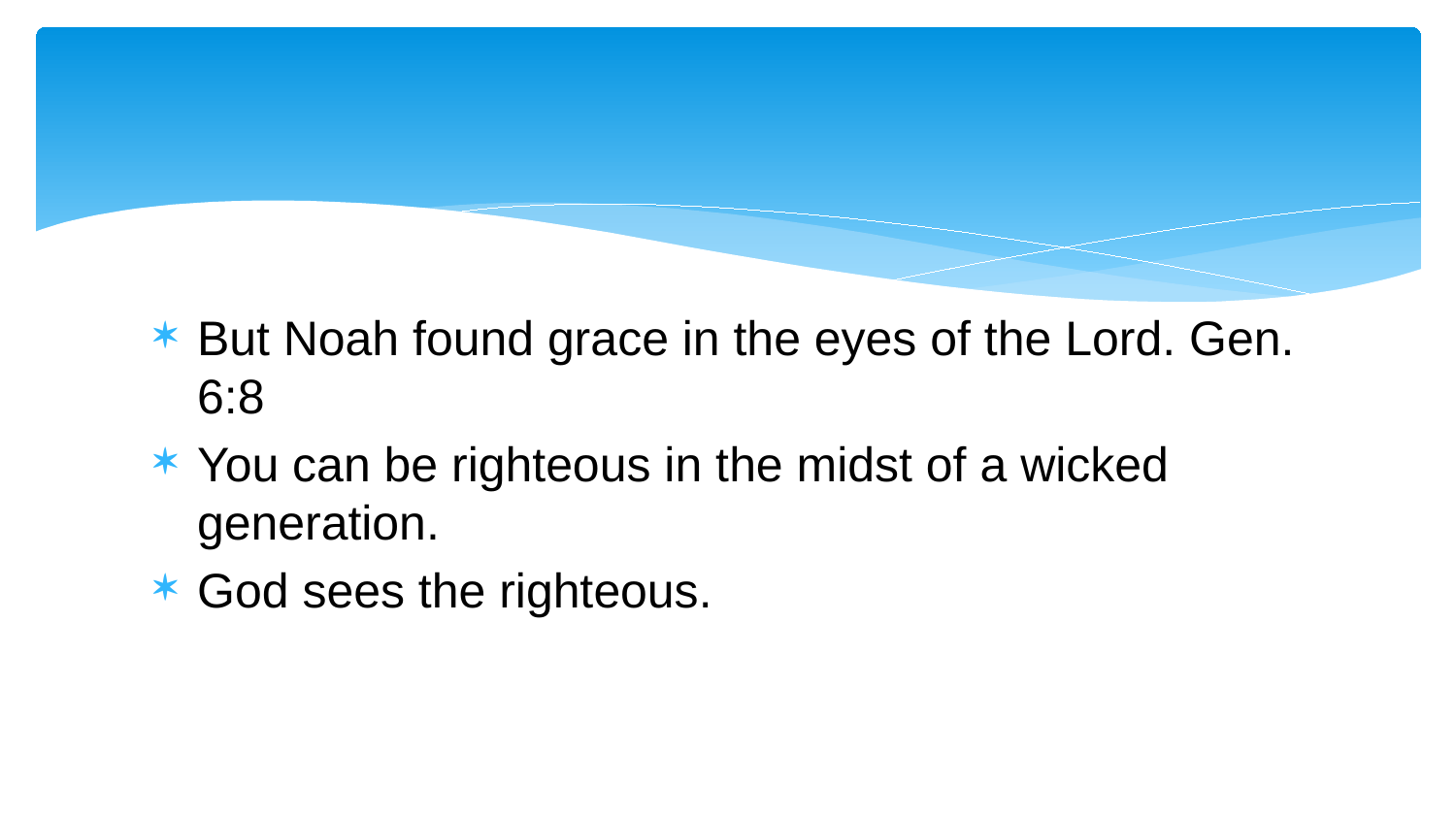

#
But Noah found grace in the eyes of the Lord. Gen. 6:8
You can be righteous in the midst of a wicked generation.
God sees the righteous.